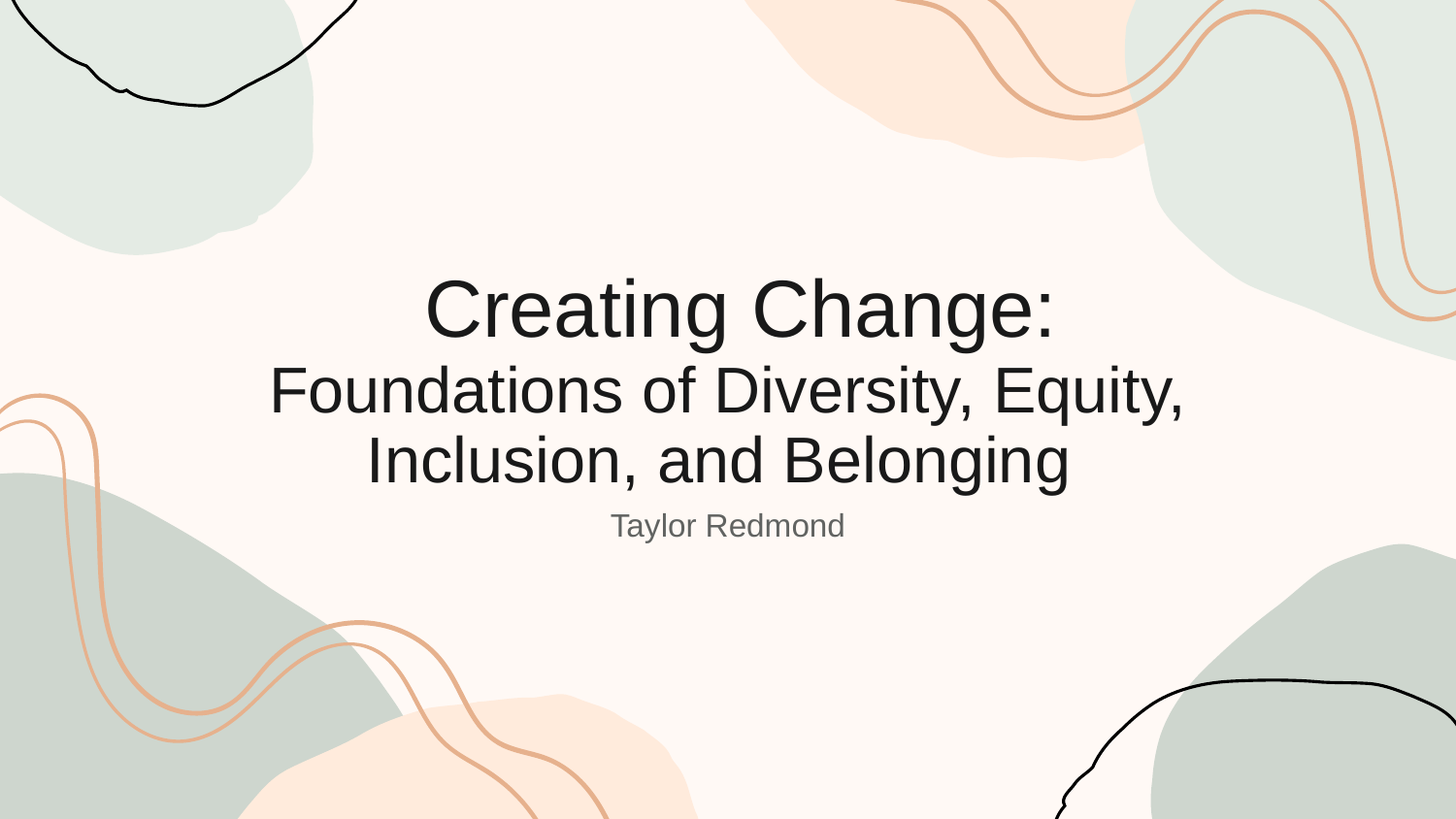

# Creating Change: Foundations of Diversity, Equity, Inclusion, and Belonging
Taylor Redmond